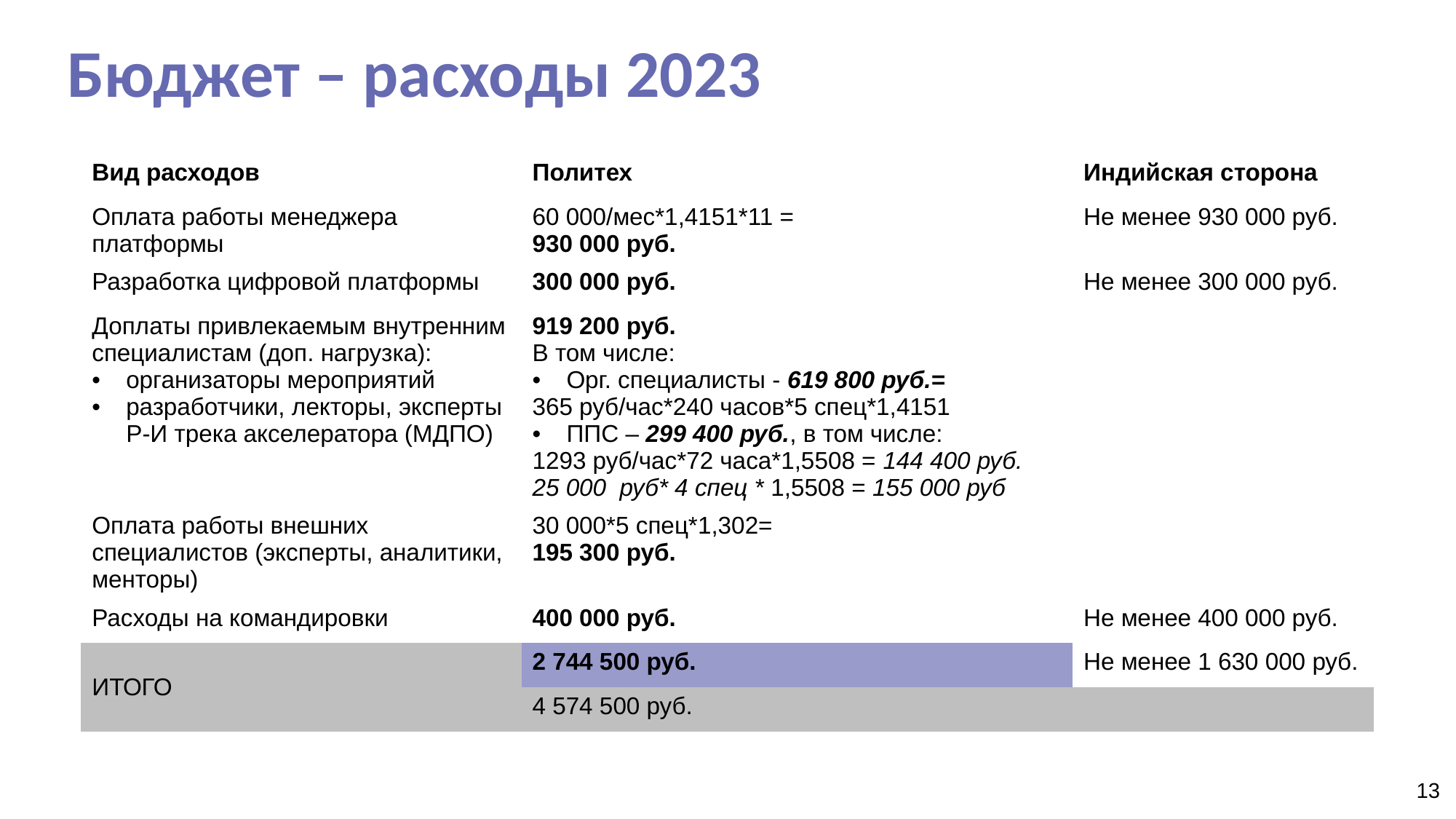

Бюджет – расходы 2023
| Вид расходов | Политех | Индийская сторона |
| --- | --- | --- |
| Оплата работы менеджера платформы | 60 000/мес\*1,4151\*11 = 930 000 руб. | Не менее 930 000 руб. |
| Разработка цифровой платформы | 300 000 руб. | Не менее 300 000 руб. |
| Доплаты привлекаемым внутренним специалистам (доп. нагрузка): организаторы мероприятий разработчики, лекторы, эксперты Р-И трека акселератора (МДПО) | 919 200 руб. В том числе: Орг. специалисты - 619 800 руб.= 365 руб/час\*240 часов\*5 спец\*1,4151 ППС – 299 400 руб., в том числе: 1293 руб/час\*72 часа\*1,5508 = 144 400 руб. 25 000 руб\* 4 спец \* 1,5508 = 155 000 руб |  |
| Оплата работы внешних специалистов (эксперты, аналитики, менторы) | 30 000\*5 спец\*1,302= 195 300 руб. |  |
| Расходы на командировки | 400 000 руб. | Не менее 400 000 руб. |
| ИТОГО | 2 744 500 руб. | Не менее 1 630 000 руб. |
|  | 4 574 500 руб. |  |
13